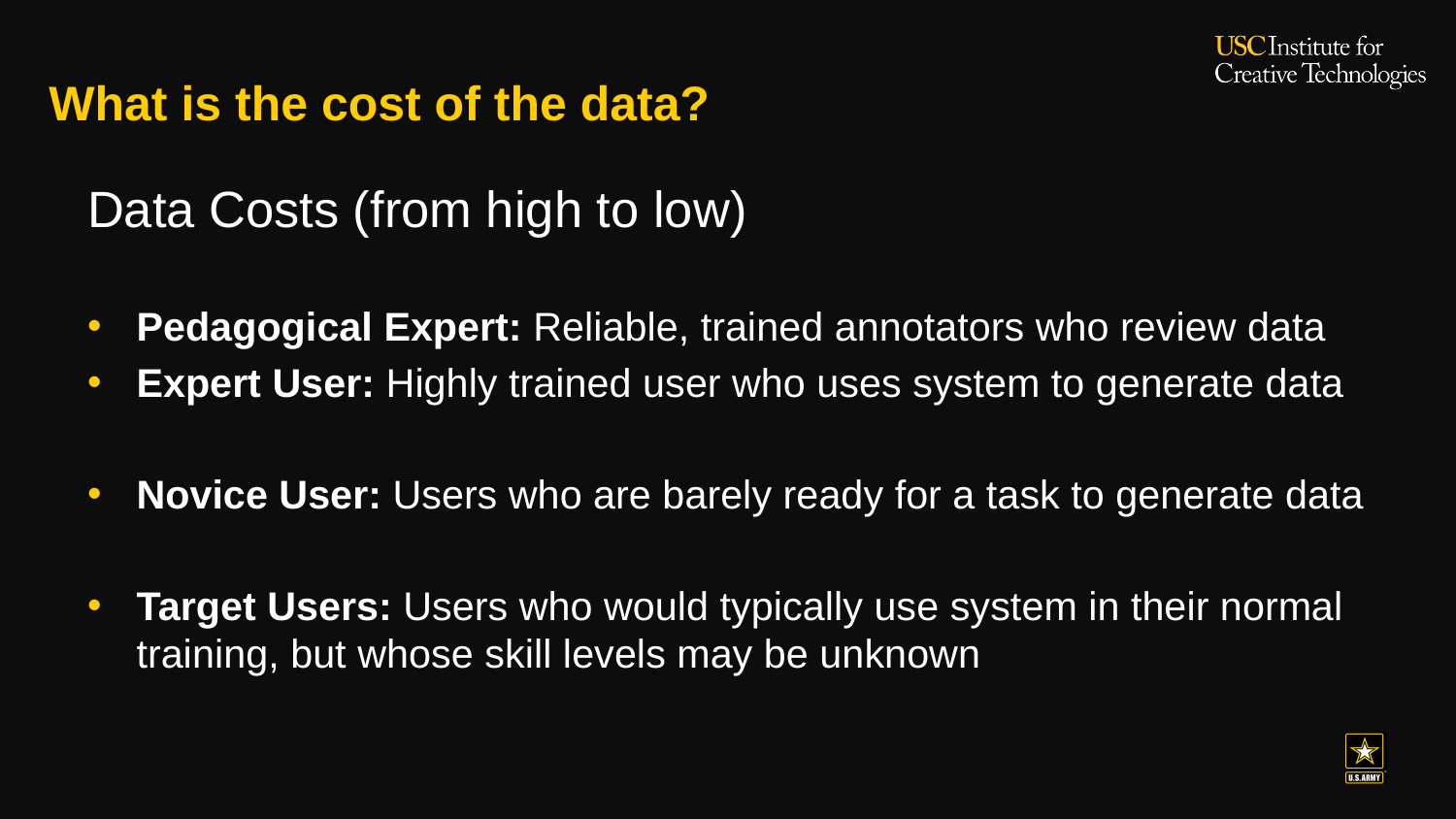

# What is the cost of the data?
Data Costs (from high to low)

Pedagogical Expert: Reliable, trained annotators who review data
Expert User: Highly trained user who uses system to generate data

Novice User: Users who are barely ready for a task to generate data

Target Users: Users who would typically use system in their normal training, but whose skill levels may be unknown